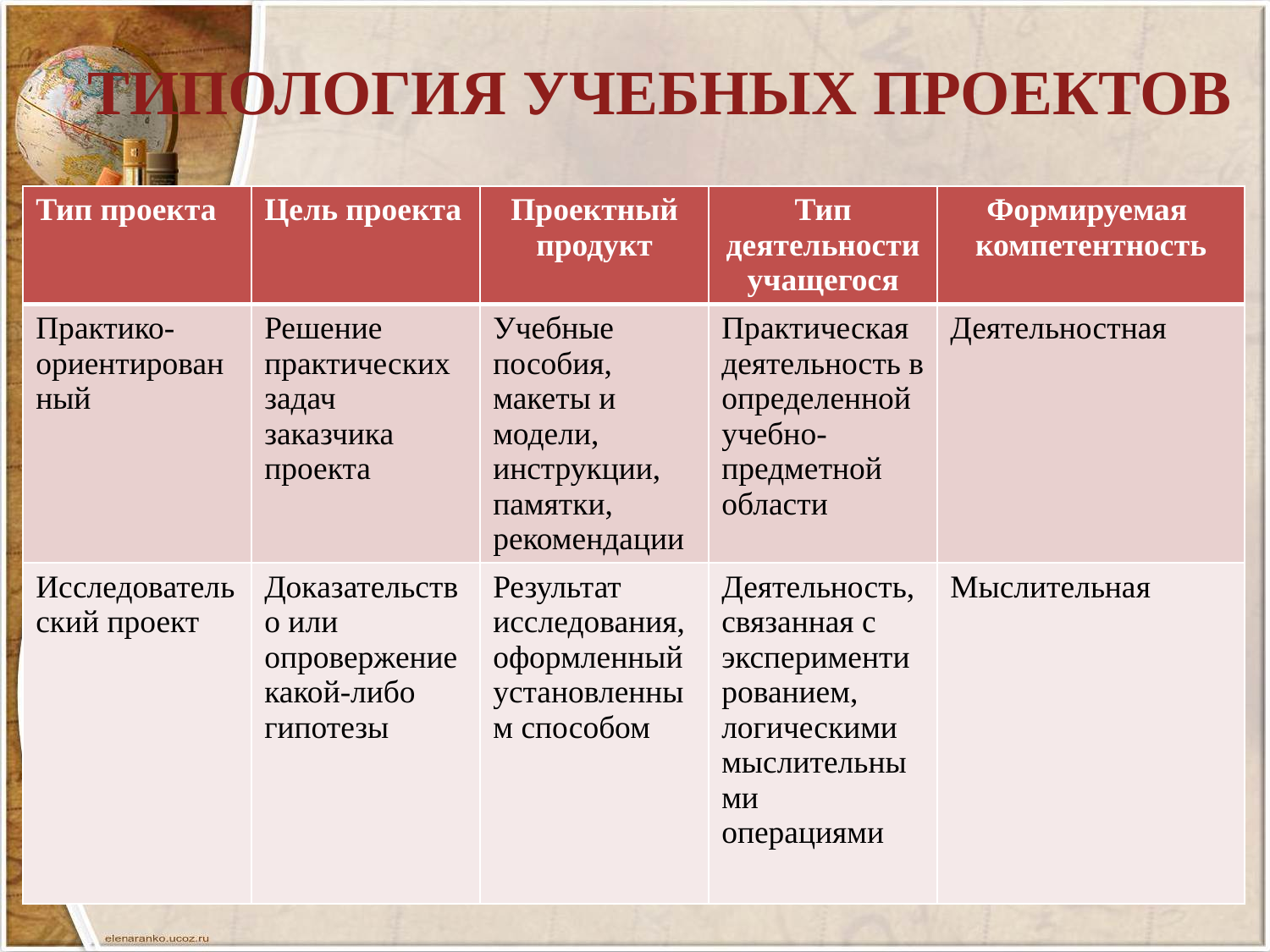

ТИПОЛОГИЯ УЧЕБНЫХ ПРОЕКТОВ
| Тип проекта | Цель проекта | Проектный продукт | Тип деятельности учащегося | Формируемая компетентность |
| --- | --- | --- | --- | --- |
| Практико-ориентированный | Решение практических задач заказчика проекта | Учебные пособия, макеты и модели, инструкции, памятки, рекомендации | Практическая деятельность в определенной учебно-предметной области | Деятельностная |
| Исследовательский проект | Доказательство или опровержение какой-либо гипотезы | Результат исследования, оформленный установленным способом | Деятельность, связанная с экспериментированием, логическими мыслительными операциями | Мыслительная |